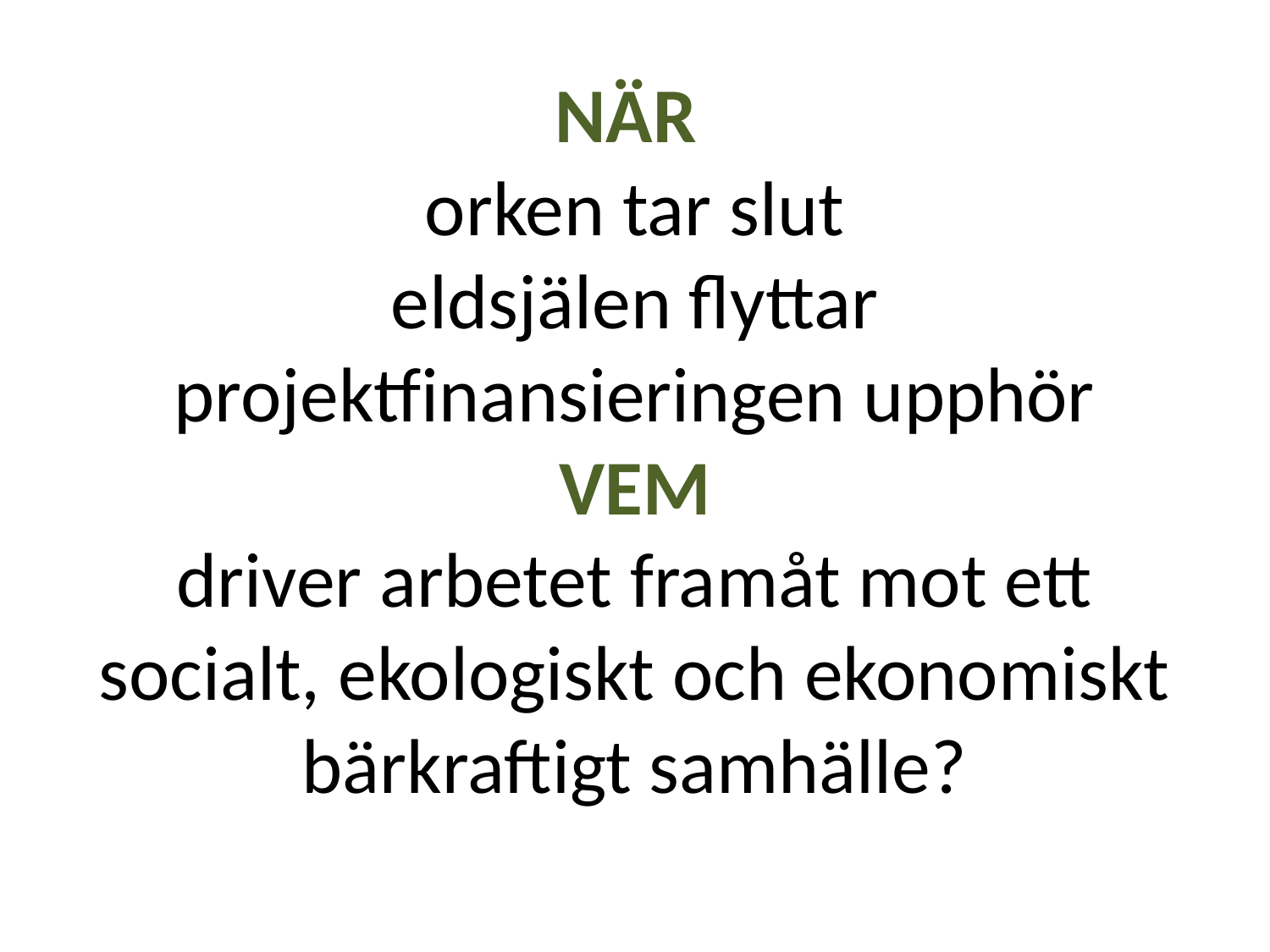

# NÄR orken tar slut eldsjälen flyttar projektfinansieringen upphör VEM driver arbetet framåt mot ett socialt, ekologiskt och ekonomiskt bärkraftigt samhälle?